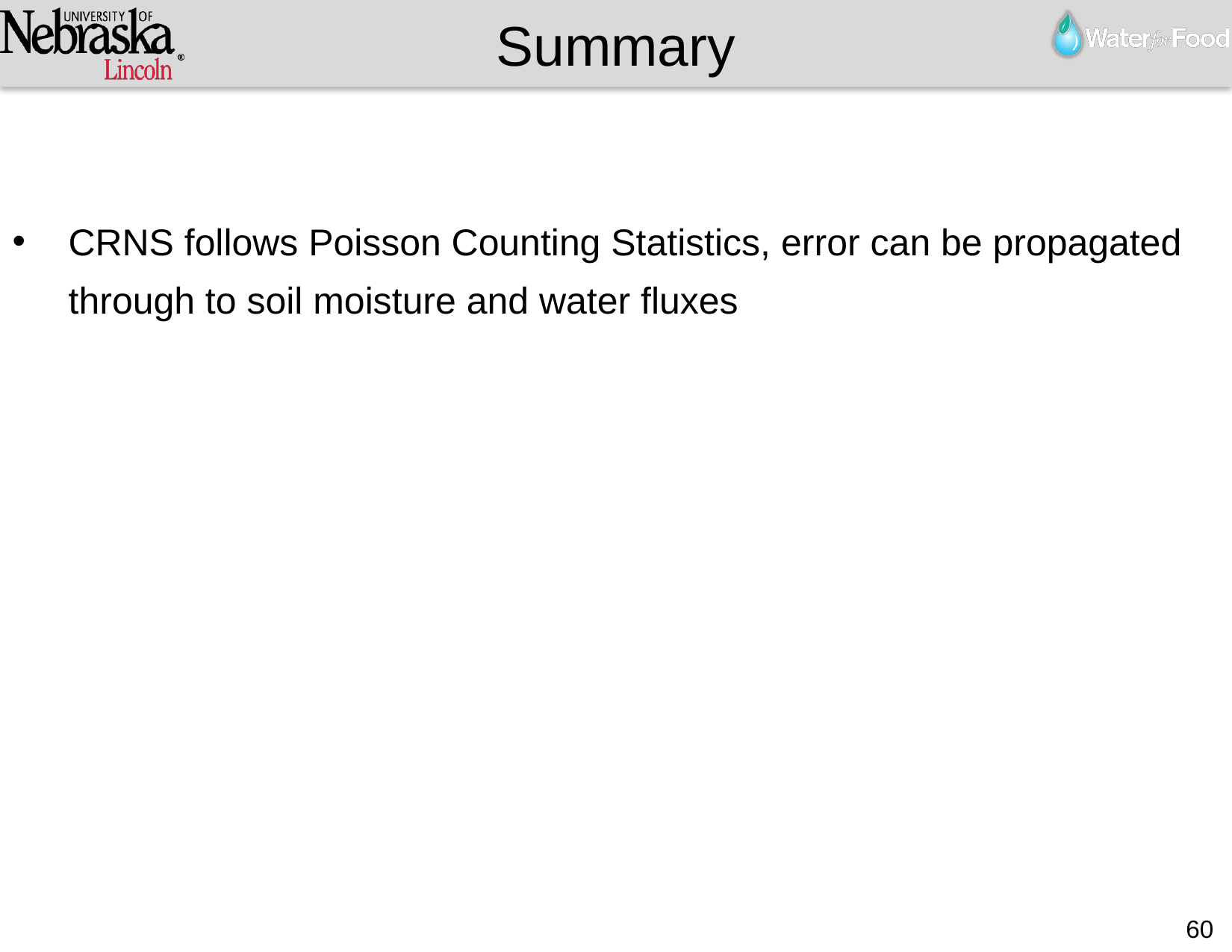

Summary
CRNS follows Poisson Counting Statistics, error can be propagated through to soil moisture and water fluxes

60